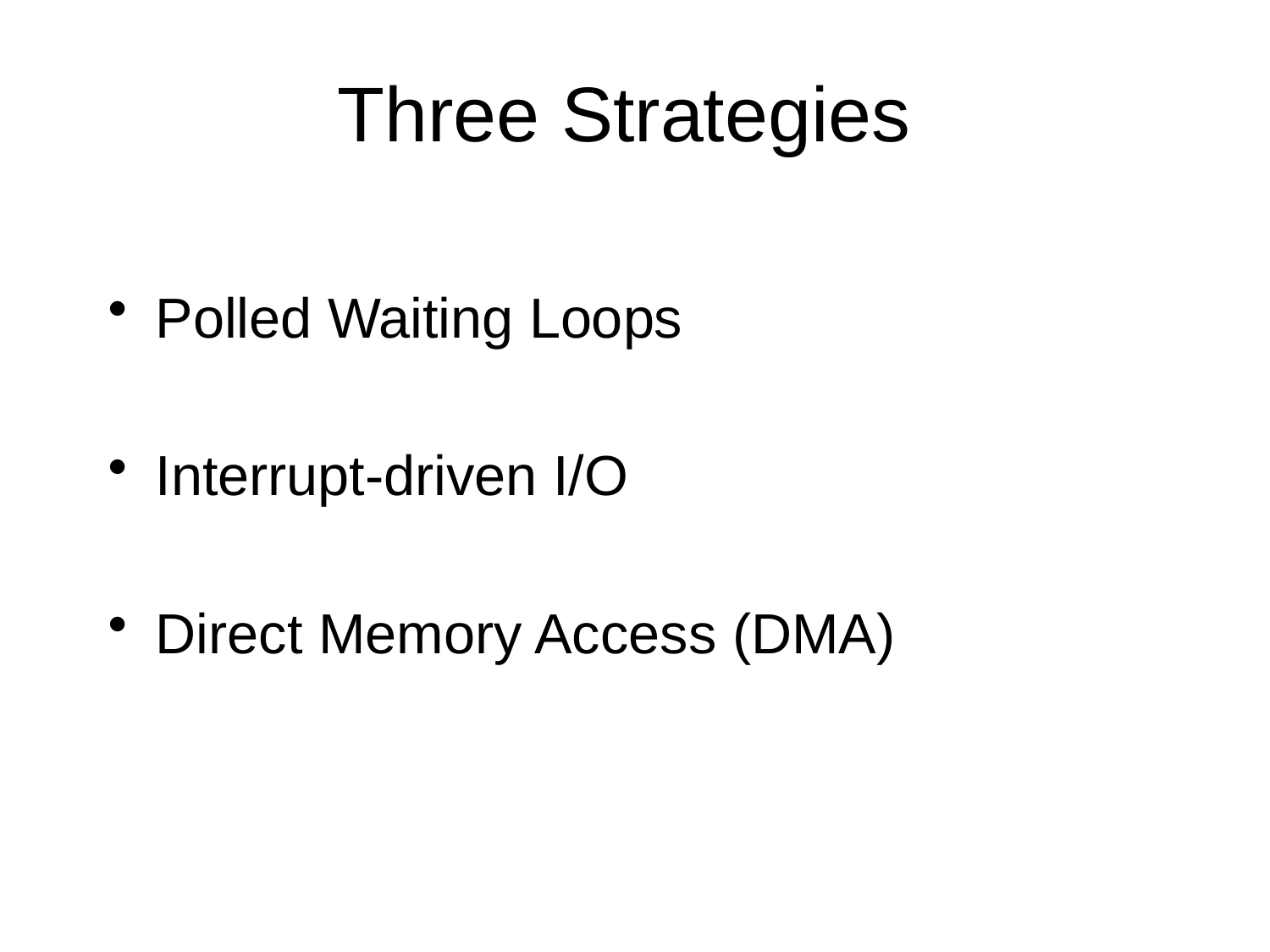

# Three Strategies
Polled Waiting Loops

Interrupt-driven I/O

Direct Memory Access (DMA)